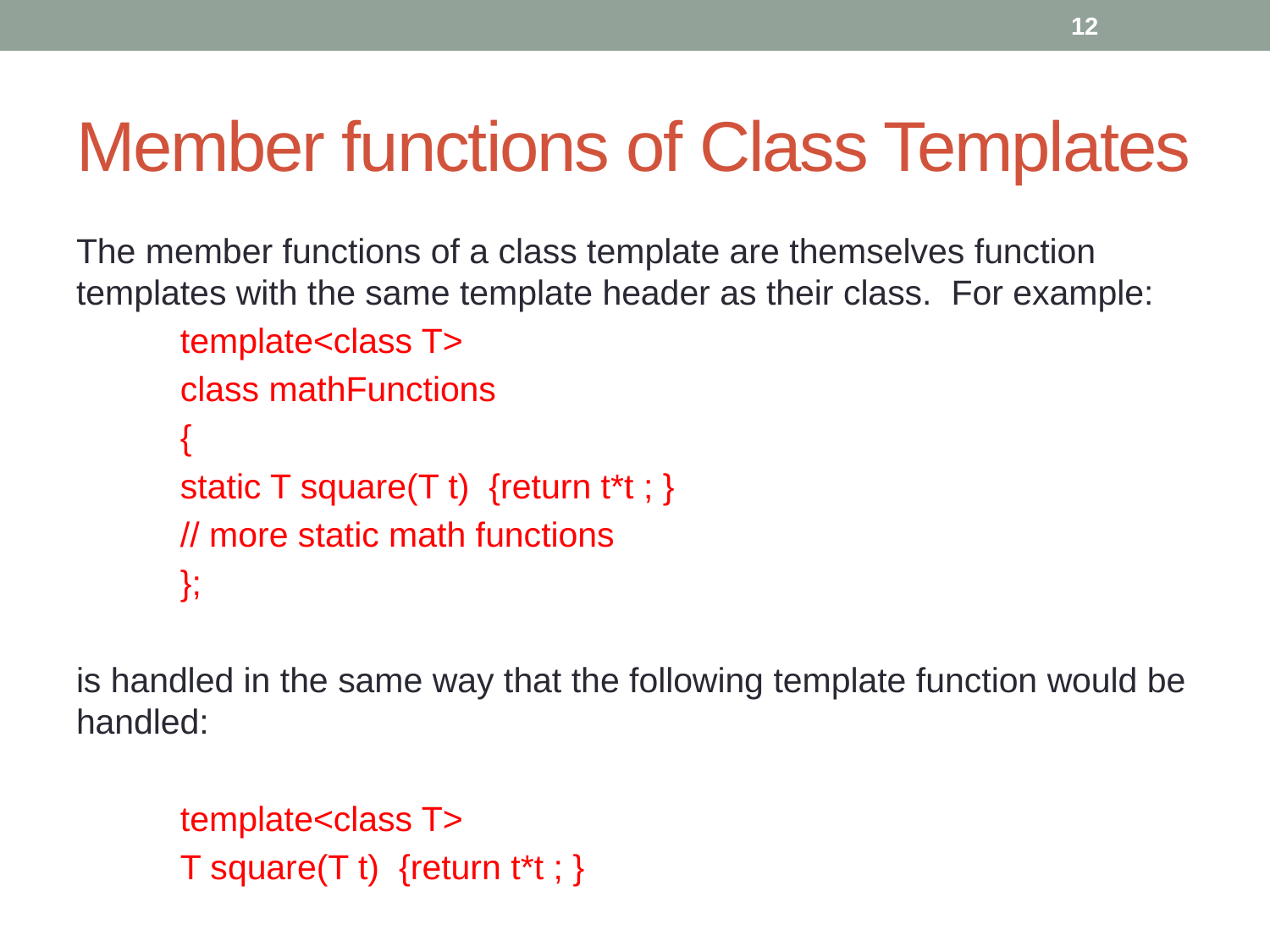

12
# Member functions of Class Templates
The member functions of a class template are themselves function templates with the same template header as their class.  For example:
	template<class T>
	class mathFunctions
	{
		static T square(T t)  {return t*t ; }
		// more static math functions
	};

is handled in the same way that the following template function would be handled:

	template<class T>
	T square(T t)  {return t*t ; }